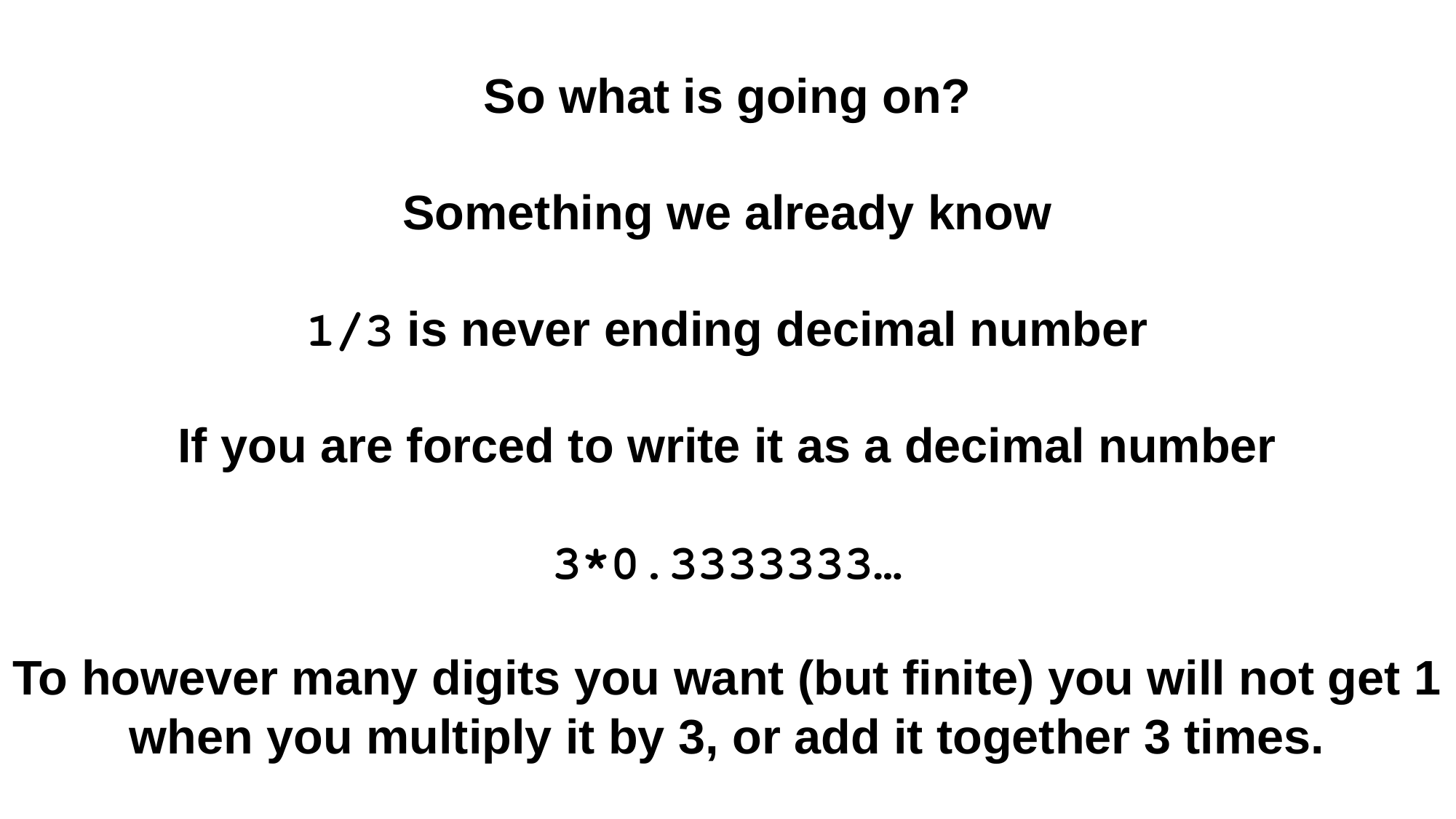

So what is going on?

Something we already know

1/3 is never ending decimal number

If you are forced to write it as a decimal number

3*0.3333333…

To however many digits you want (but finite) you will not get 1 when you multiply it by 3, or add it together 3 times.